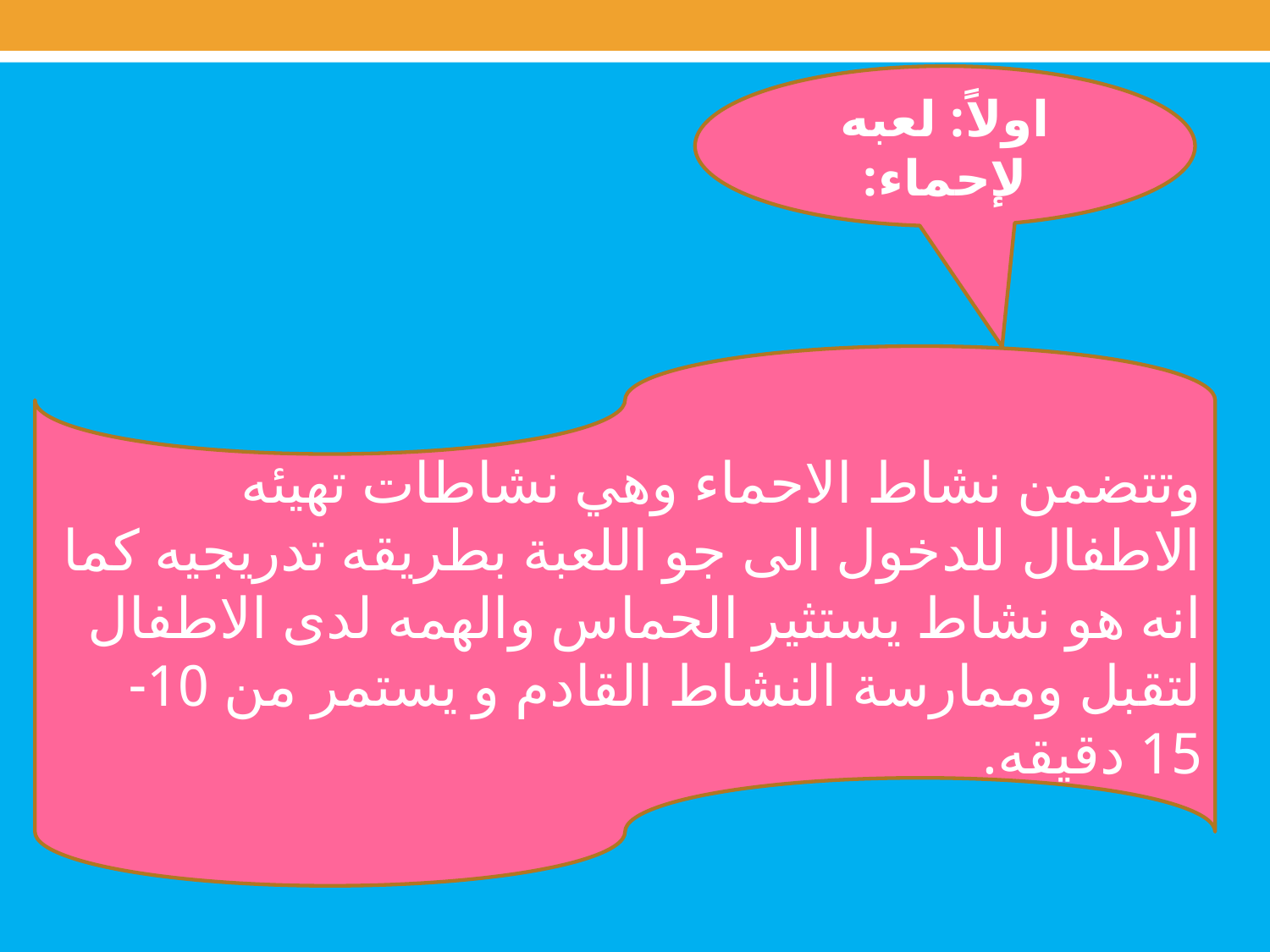

اولاً: لعبه لإحماء:
وتتضمن نشاط الاحماء وهي نشاطات تهيئه الاطفال للدخول الى جو اللعبة بطريقه تدريجيه كما انه هو نشاط يستثير الحماس والهمه لدى الاطفال لتقبل وممارسة النشاط القادم و يستمر من 10-  15 دقيقه.